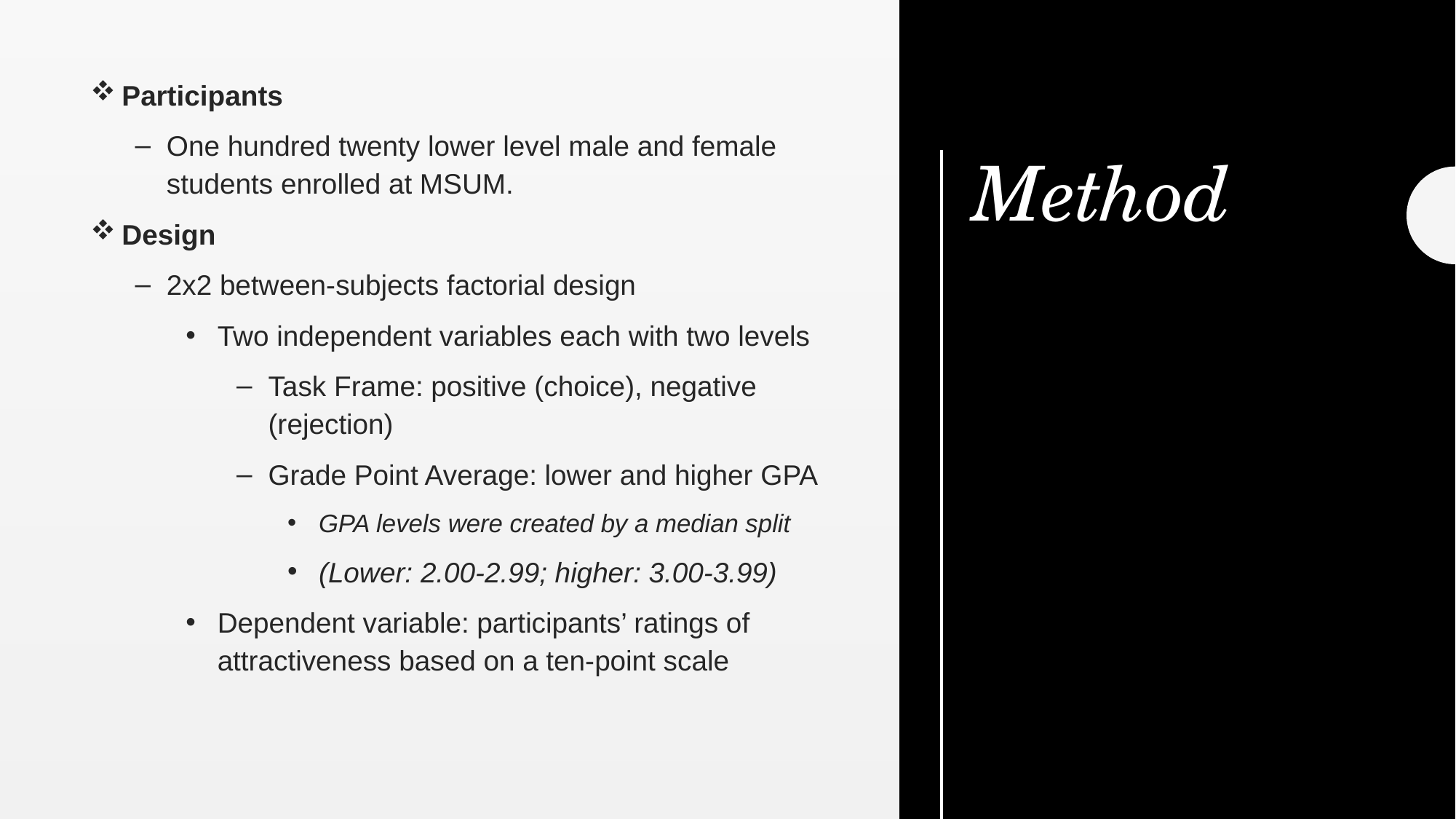

Participants
One hundred twenty lower level male and female students enrolled at MSUM.
Design
2x2 between-subjects factorial design
Two independent variables each with two levels
Task Frame: positive (choice), negative (rejection)
Grade Point Average: lower and higher GPA
GPA levels were created by a median split
(Lower: 2.00-2.99; higher: 3.00-3.99)
Dependent variable: participants’ ratings of attractiveness based on a ten-point scale

# Method